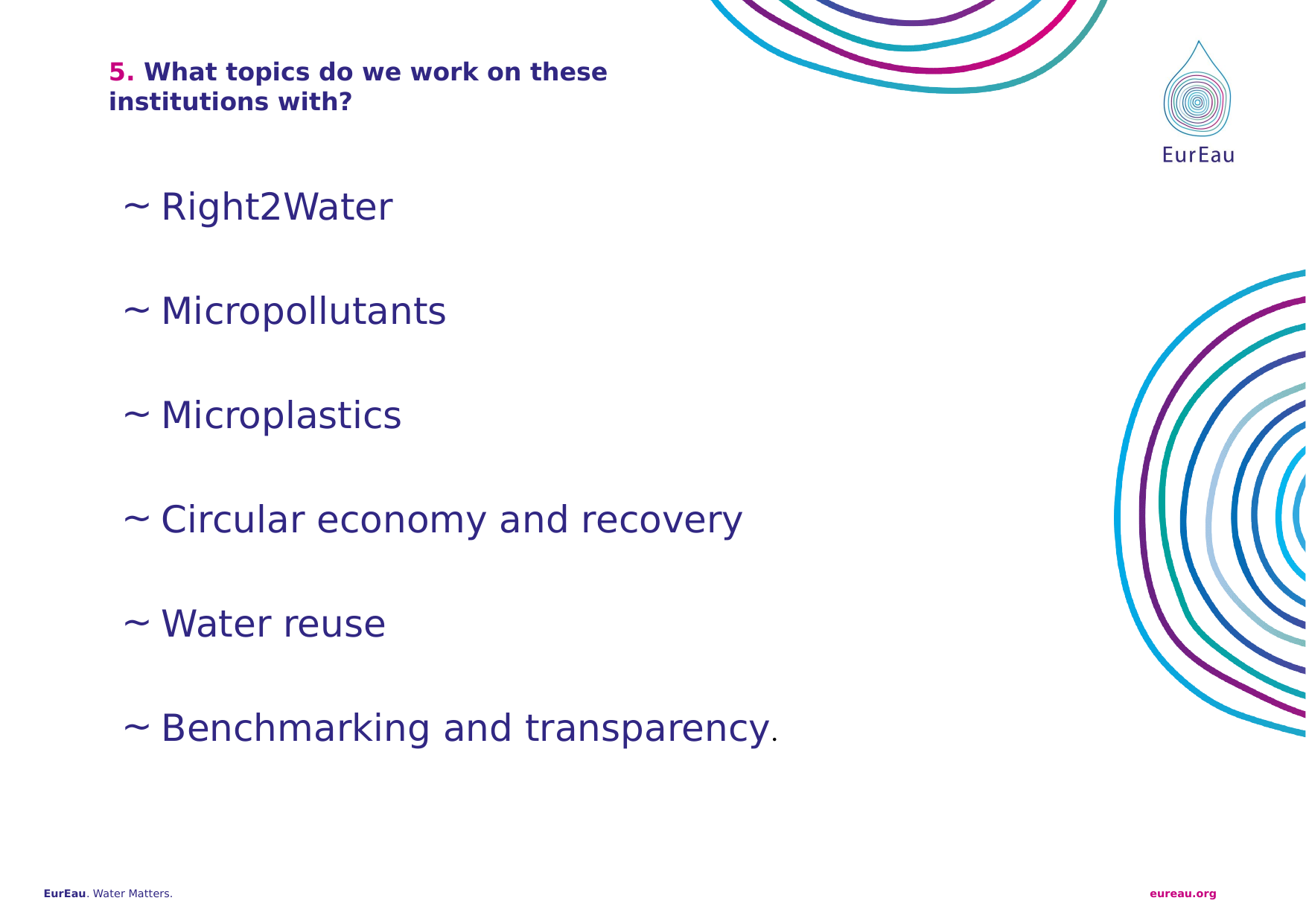

5. What topics do we work on these institutions with?
Right2Water

Micropollutants

Microplastics

Circular economy and recovery

Water reuse

Benchmarking and transparency.